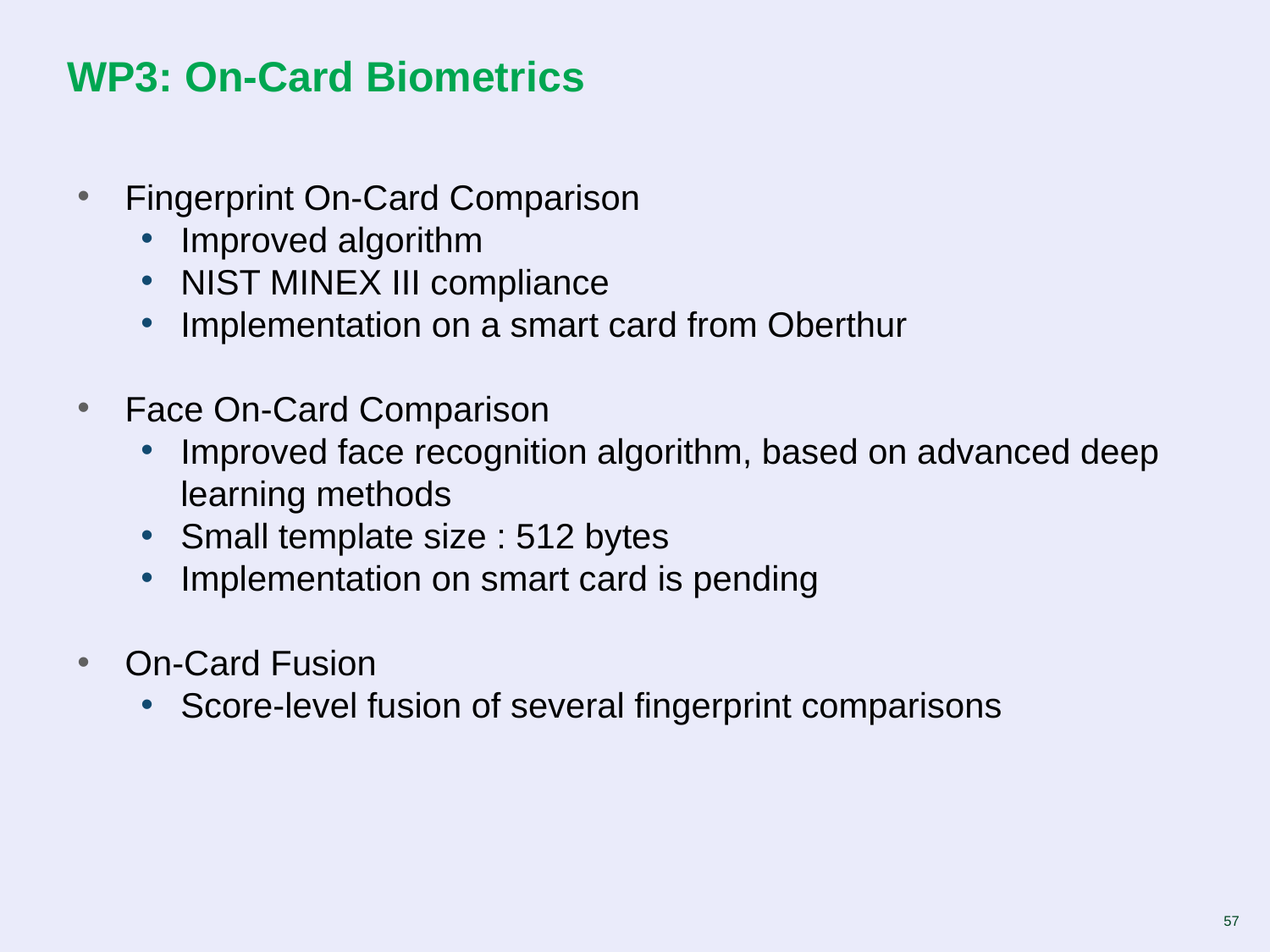

WP3: On-Card Biometrics

Fingerprint On-Card Comparison
Improved algorithm
NIST MINEX III compliance
Implementation on a smart card from Oberthur

Face On-Card Comparison
Improved face recognition algorithm, based on advanced deep learning methods
Small template size : 512 bytes
Implementation on smart card is pending

On-Card Fusion
Score-level fusion of several fingerprint comparisons